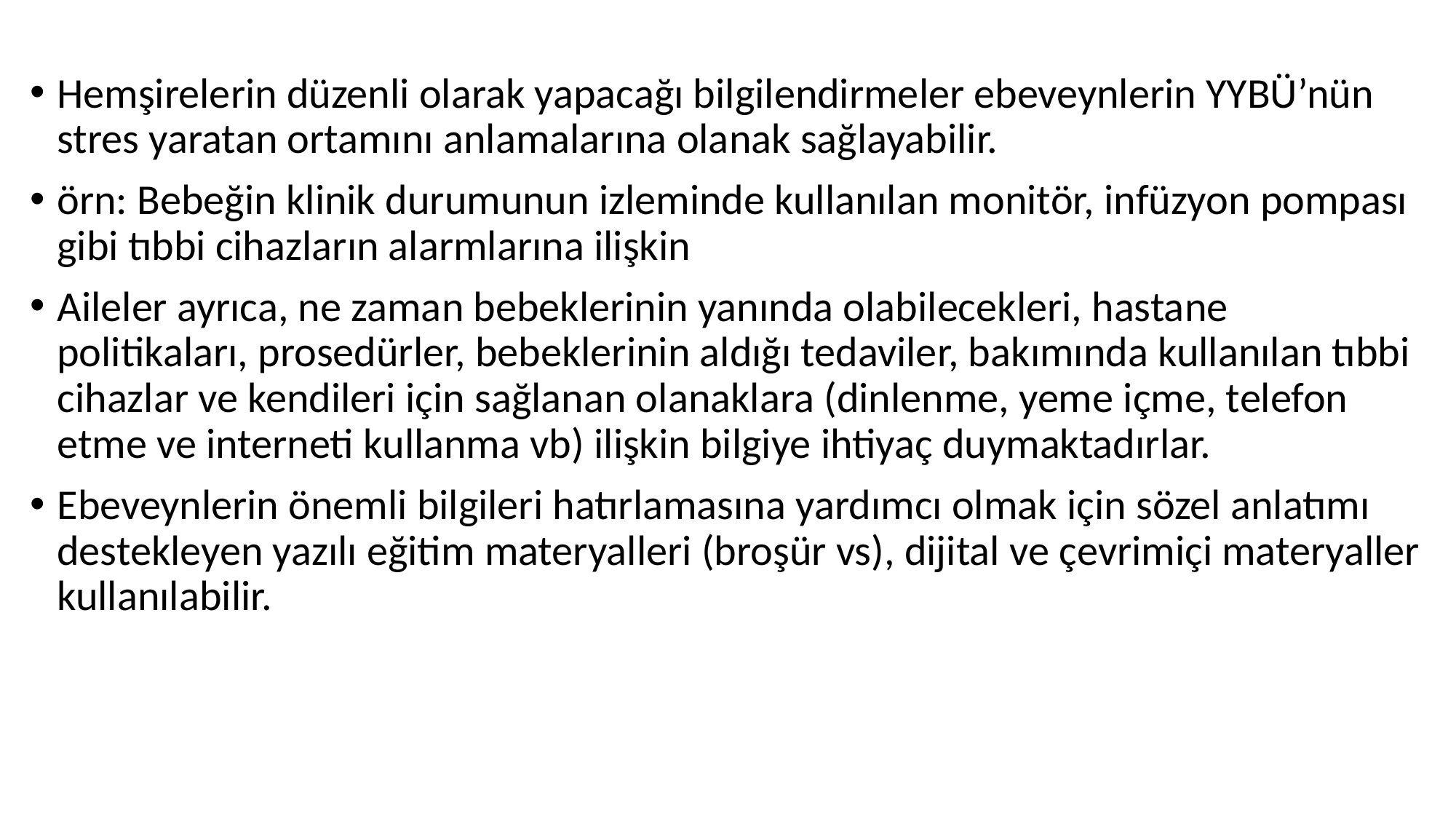

Hemşirelerin düzenli olarak yapacağı bilgilendirmeler ebeveynlerin YYBÜ’nün stres yaratan ortamını anlamalarına olanak sağlayabilir.
örn: Bebeğin klinik durumunun izleminde kullanılan monitör, infüzyon pompası gibi tıbbi cihazların alarmlarına ilişkin
Aileler ayrıca, ne zaman bebeklerinin yanında olabilecekleri, hastane politikaları, prosedürler, bebeklerinin aldığı tedaviler, bakımında kullanılan tıbbi cihazlar ve kendileri için sağlanan olanaklara (dinlenme, yeme içme, telefon etme ve interneti kullanma vb) ilişkin bilgiye ihtiyaç duymaktadırlar.
Ebeveynlerin önemli bilgileri hatırlamasına yardımcı olmak için sözel anlatımı destekleyen yazılı eğitim materyalleri (broşür vs), dijital ve çevrimiçi materyaller kullanılabilir.